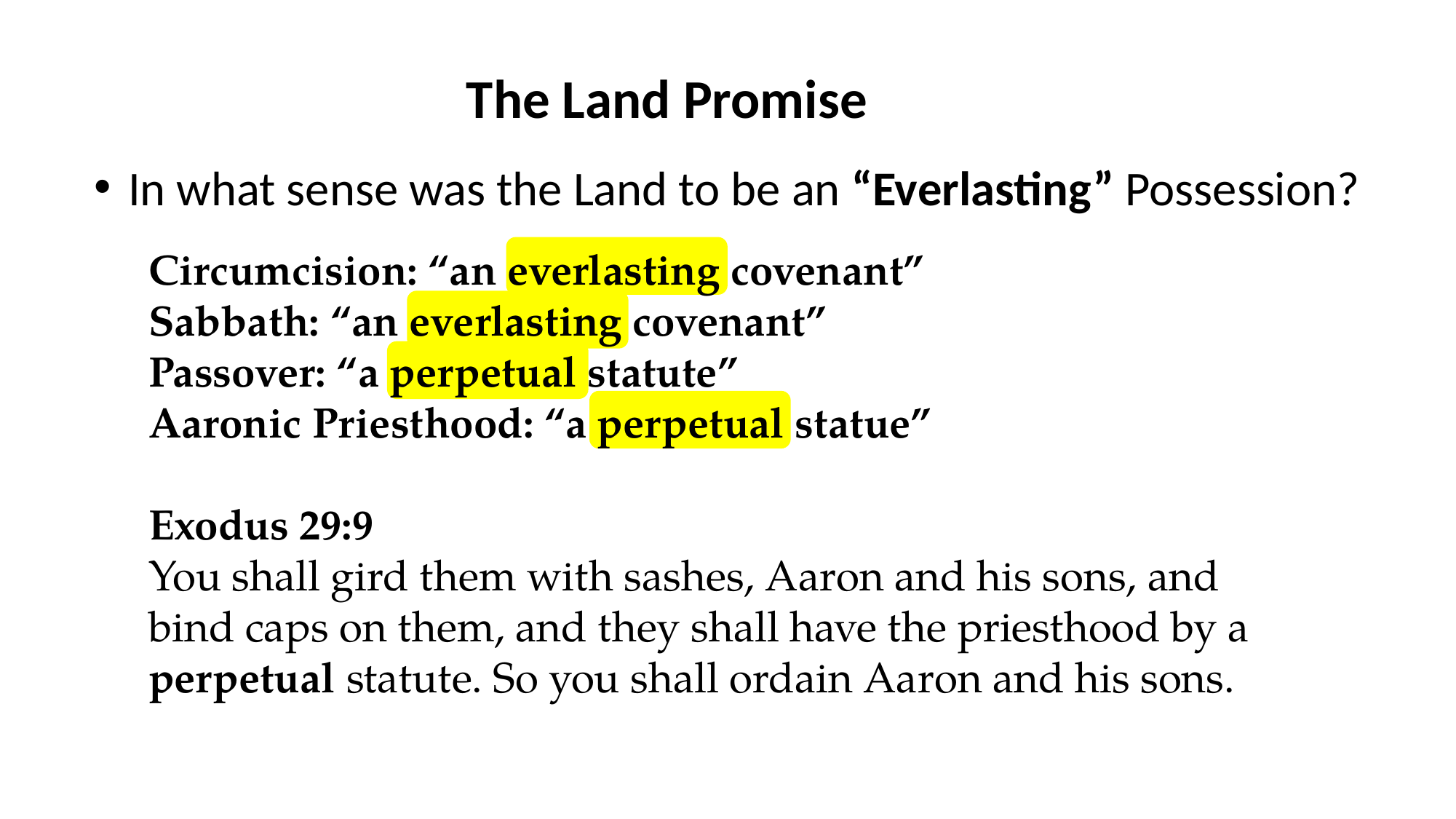

The Land Promise
In what sense was the Land to be an “Everlasting” Possession?
Circumcision: “an everlasting covenant”
Sabbath: “an everlasting covenant”
Passover: “a perpetual statute”
Aaronic Priesthood: “a perpetual statue”

Exodus 29:9
You shall gird them with sashes, Aaron and his sons, and bind caps on them, and they shall have the priesthood by a perpetual statute. So you shall ordain Aaron and his sons.